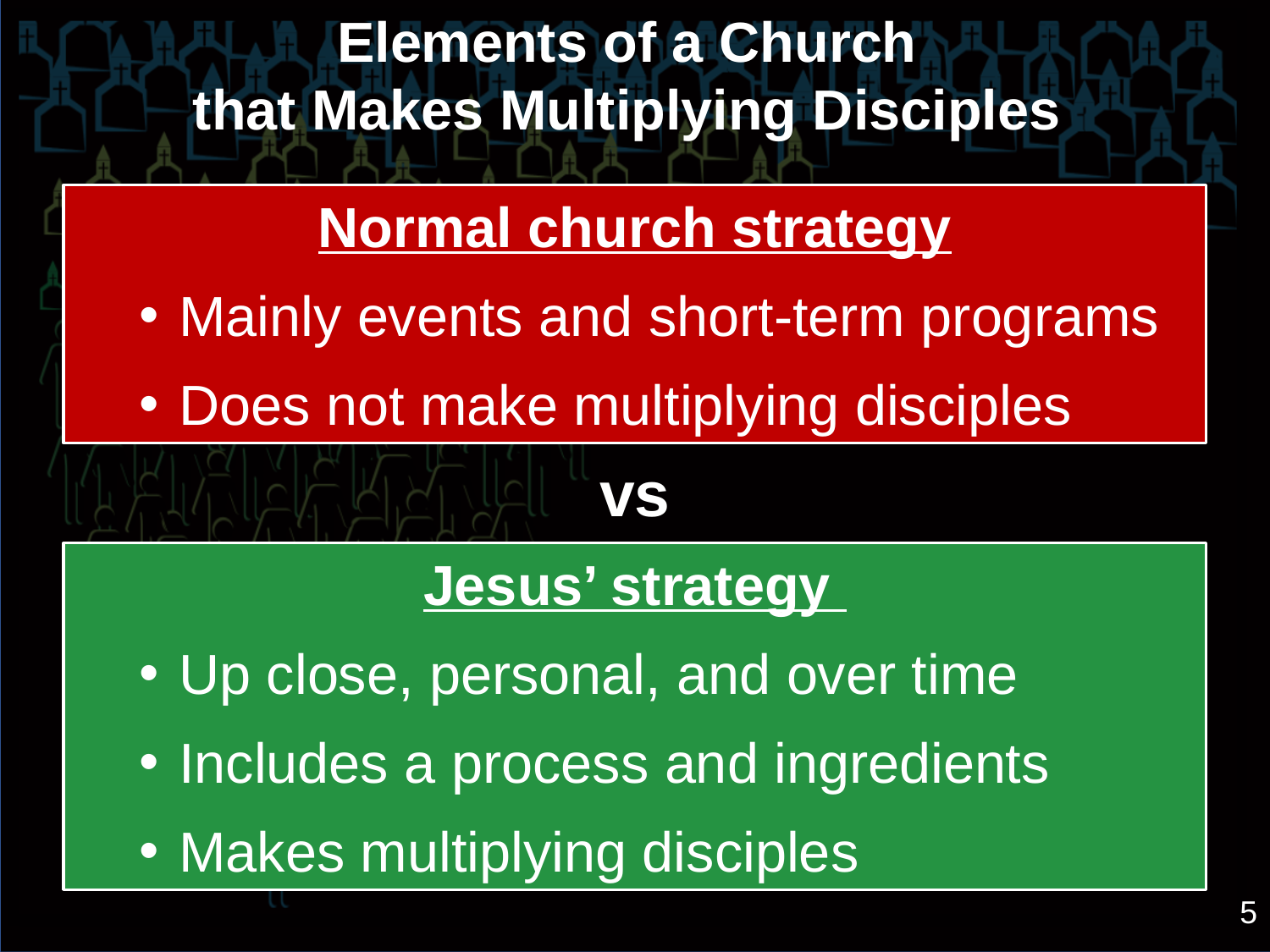

Elements of a Church
that Makes Multiplying Disciples
Normal church strategy
Mainly events and short-term programs
Does not make multiplying disciples
vs
Jesus’ strategy
Up close, personal, and over time
Includes a process and ingredients
Makes multiplying disciples
5